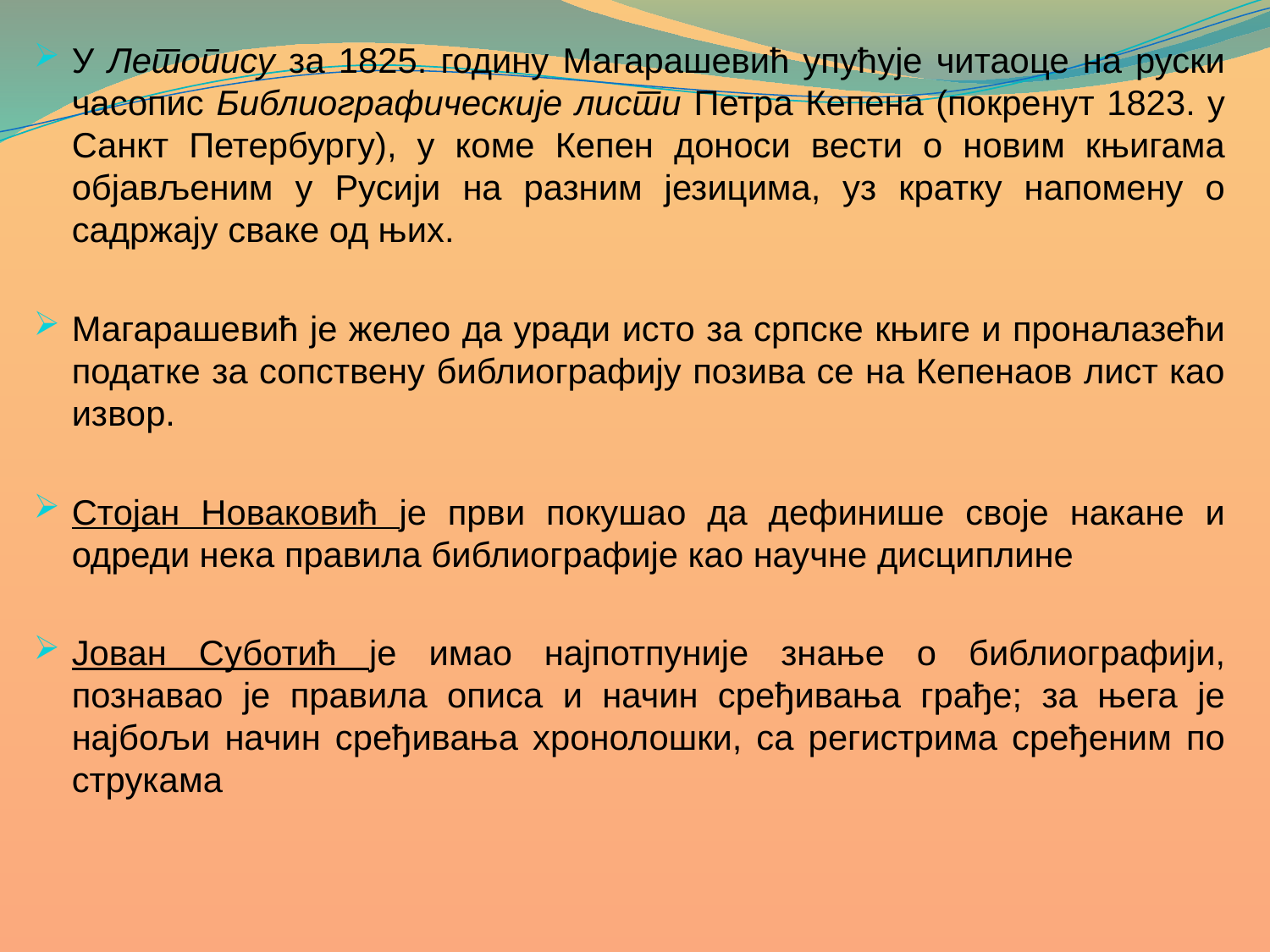

У Летопису за 1825. годину Магарашевић упућује читаоце на руски часопис Библиографическије листи Петра Кепена (покренут 1823. у Санкт Петербургу), у коме Кепен доноси вести о новим књигама објављеним у Русији на разним језицима, уз кратку напомену о садржају сваке од њих.

Магарашевић је желео да уради исто за српске књиге и проналазећи податке за сопствену библиографију позива се на Кепенаов лист као извор.

Стојан Новаковић је први покушао да дефинише своје накане и одреди нека правила библиографије као научне дисциплине

Јован Суботић је имао најпотпуније знање о библиографији, познавао је правила описа и начин сређивања грађе; за њега је најбољи начин сређивања хронолошки, са регистрима сређеним по струкама